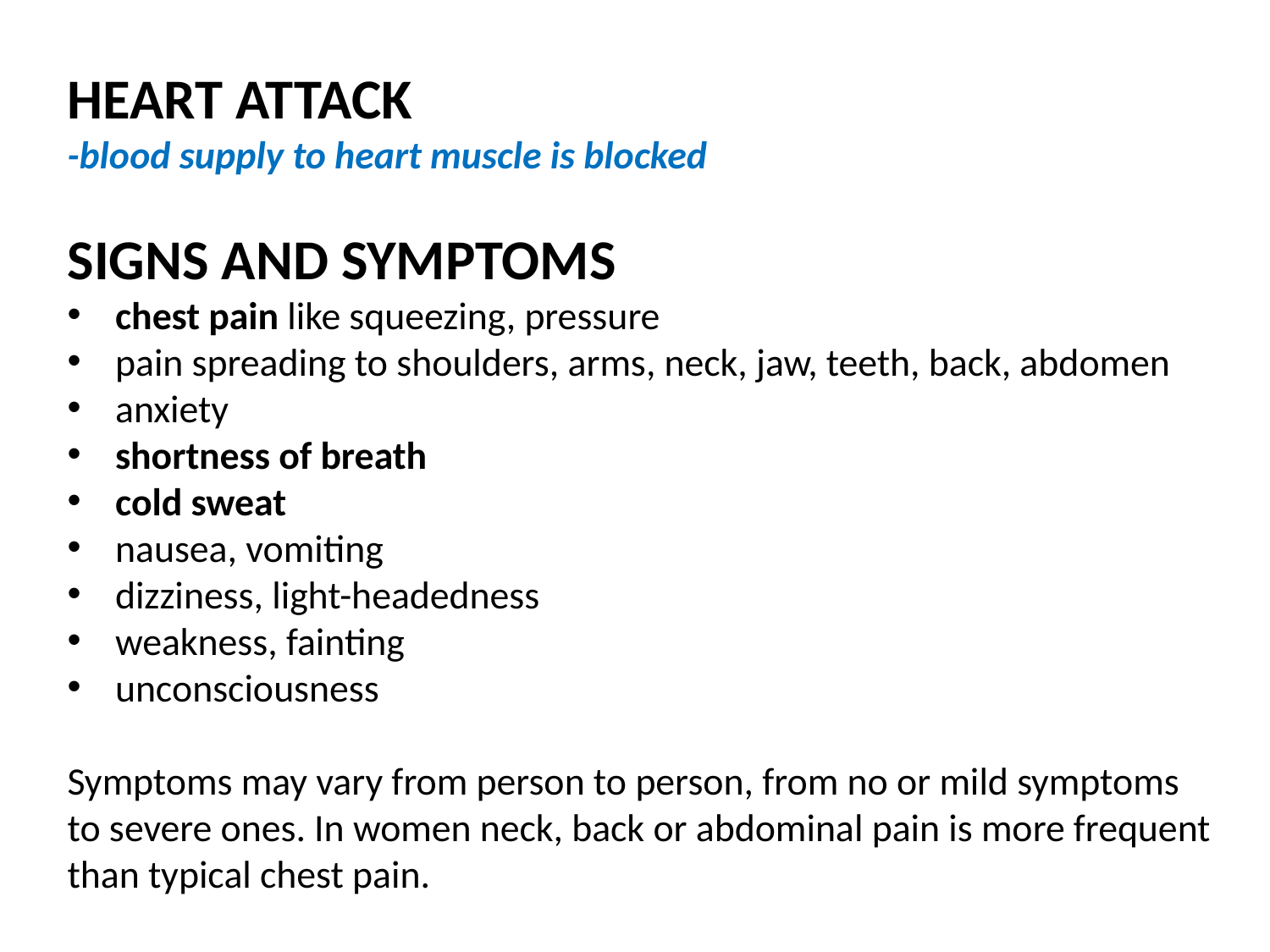

HEART ATTACK
-blood supply to heart muscle is blocked

SIGNS AND SYMPTOMS
chest pain like squeezing, pressure
pain spreading to shoulders, arms, neck, jaw, teeth, back, abdomen
anxiety
shortness of breath
cold sweat
nausea, vomiting
dizziness, light-headedness
weakness, fainting
unconsciousness

Symptoms may vary from person to person, from no or mild symptoms to severe ones. In women neck, back or abdominal pain is more frequent than typical chest pain.